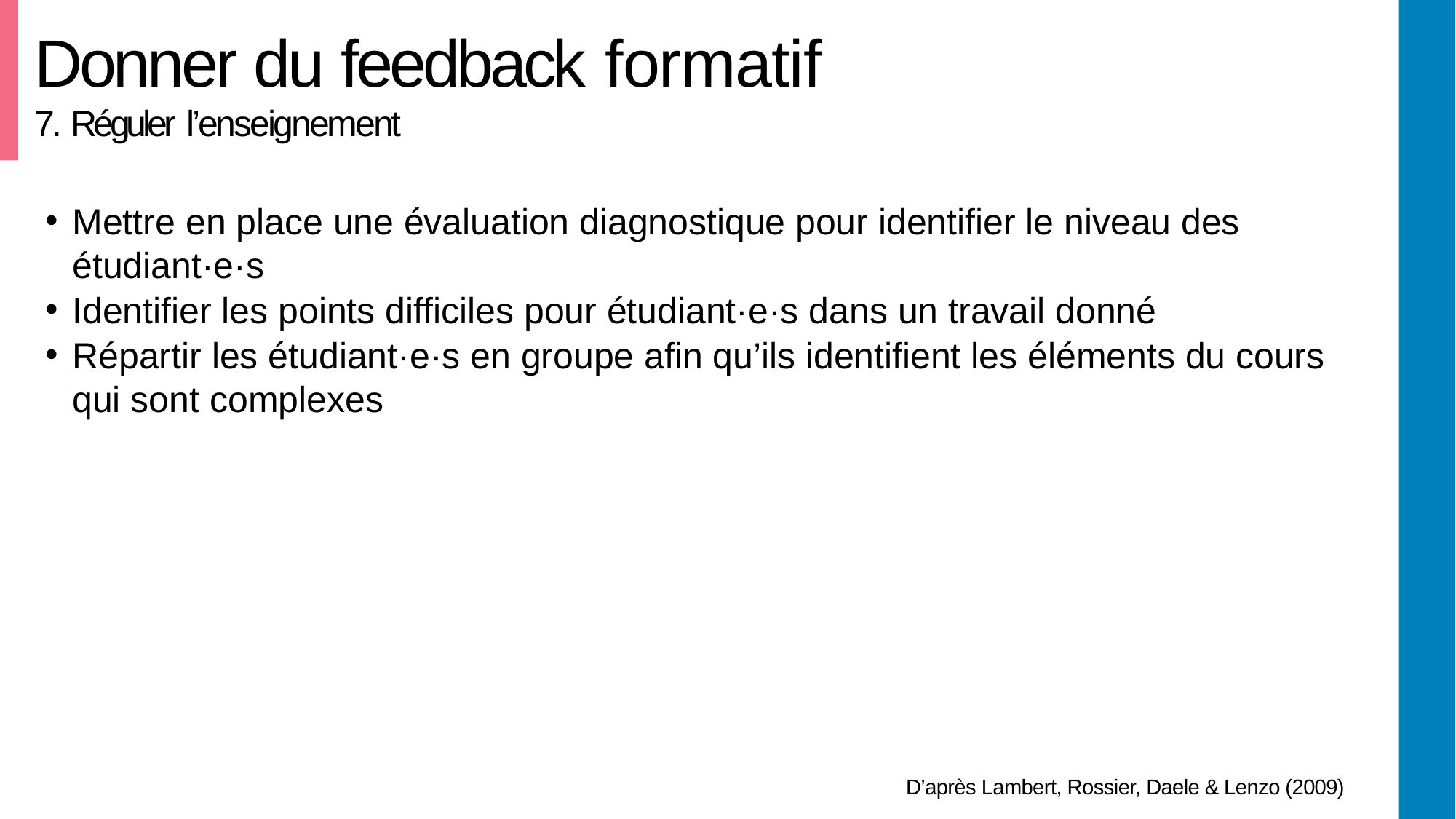

# Donner du feedback formatif 7. Réguler l’enseignement
Mettre en place une évaluation diagnostique pour identifier le niveau des étudiant·e·s
Identifier les points difficiles pour étudiant·e·s dans un travail donné
Répartir les étudiant·e·s en groupe afin qu’ils identifient les éléments du cours qui sont complexes

D’après Lambert, Rossier, Daele & Lenzo (2009)